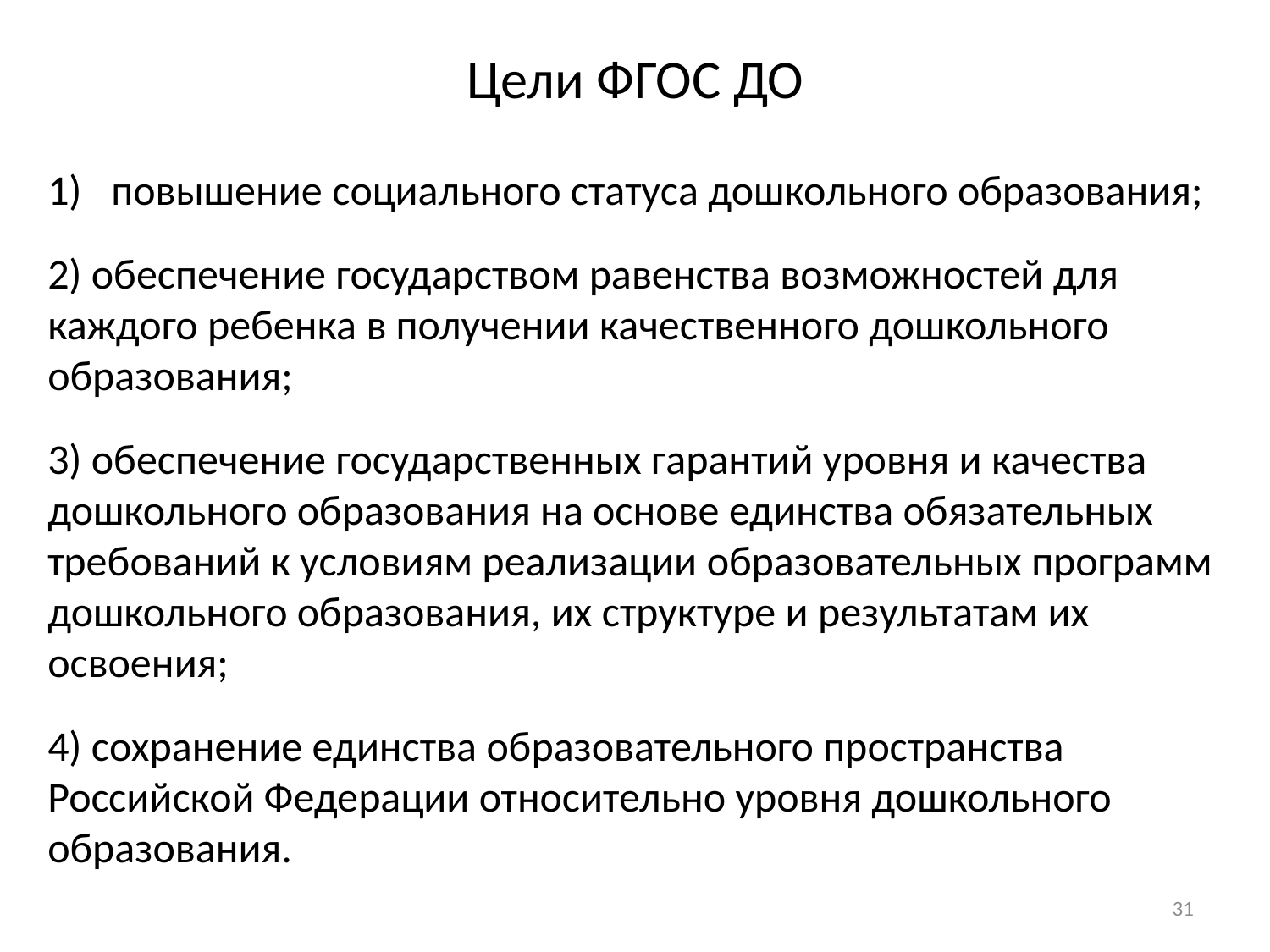

Общие положения
# Цели ФГОС ДО
повышение социального статуса дошкольного образования;

2) обеспечение государством равенства возможностей для каждого ребенка в получении качественного дошкольного образования;

3) обеспечение государственных гарантий уровня и качества дошкольного образования на основе единства обязательных требований к условиям реализации образовательных программ дошкольного образования, их структуре и результатам их освоения;

4) сохранение единства образовательного пространства Российской Федерации относительно уровня дошкольного образования.
31